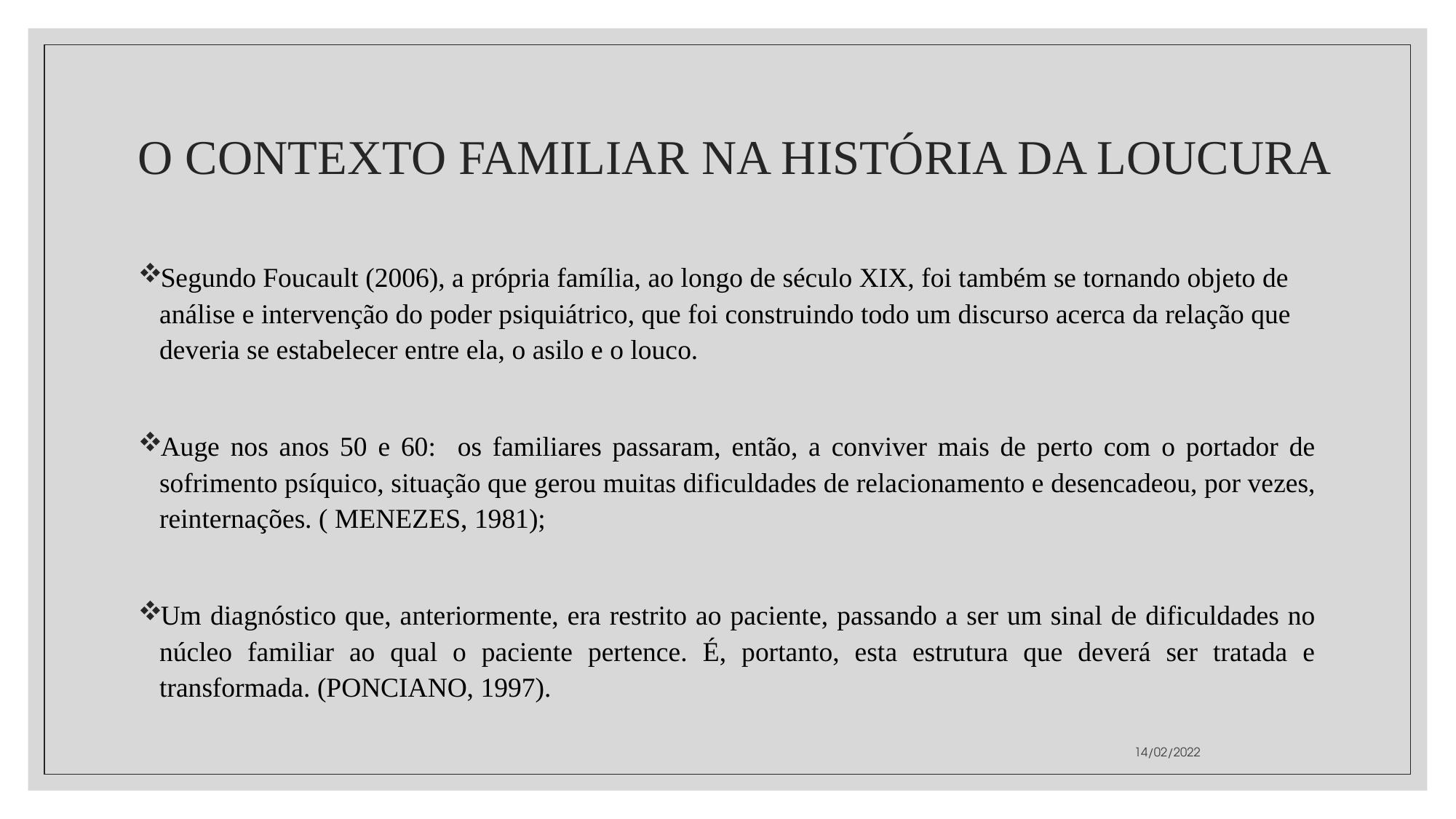

# O CONTEXTO FAMILIAR NA HISTÓRIA DA LOUCURA
Segundo Foucault (2006), a própria família, ao longo de século XIX, foi também se tornando objeto de análise e intervenção do poder psiquiátrico, que foi construindo todo um discurso acerca da relação que deveria se estabelecer entre ela, o asilo e o louco.

Auge nos anos 50 e 60:  os familiares passaram, então, a conviver mais de perto com o portador de sofrimento psíquico, situação que gerou muitas dificuldades de relacionamento e desencadeou, por vezes, reinternações. ( MENEZES, 1981);

Um diagnóstico que, anteriormente, era restrito ao paciente, passando a ser um sinal de dificuldades no núcleo familiar ao qual o paciente pertence. É, portanto, esta estrutura que deverá ser tratada e transformada. (PONCIANO, 1997).

14/02/2022